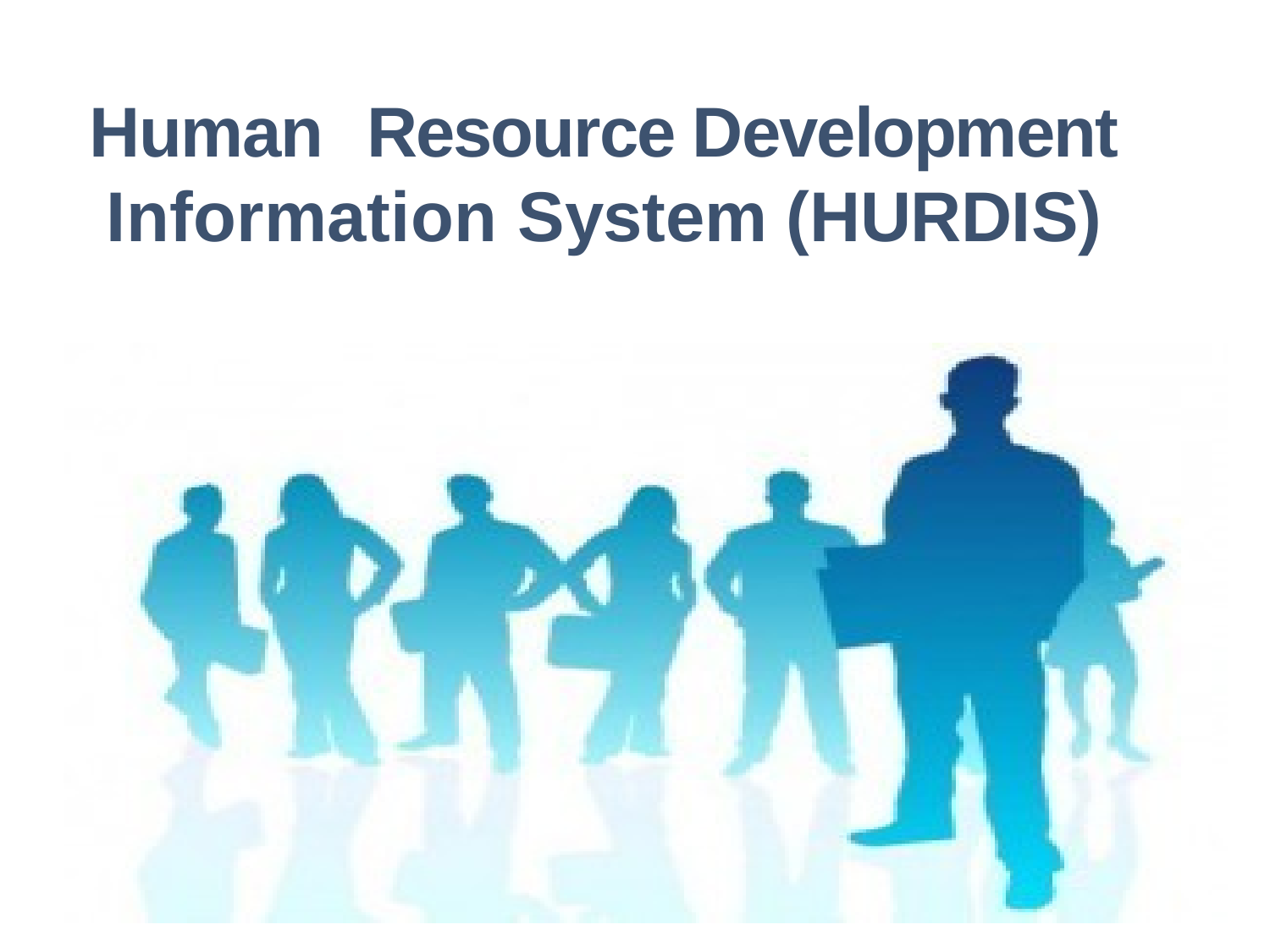

# Human	Resource Development Information System (HURDIS)